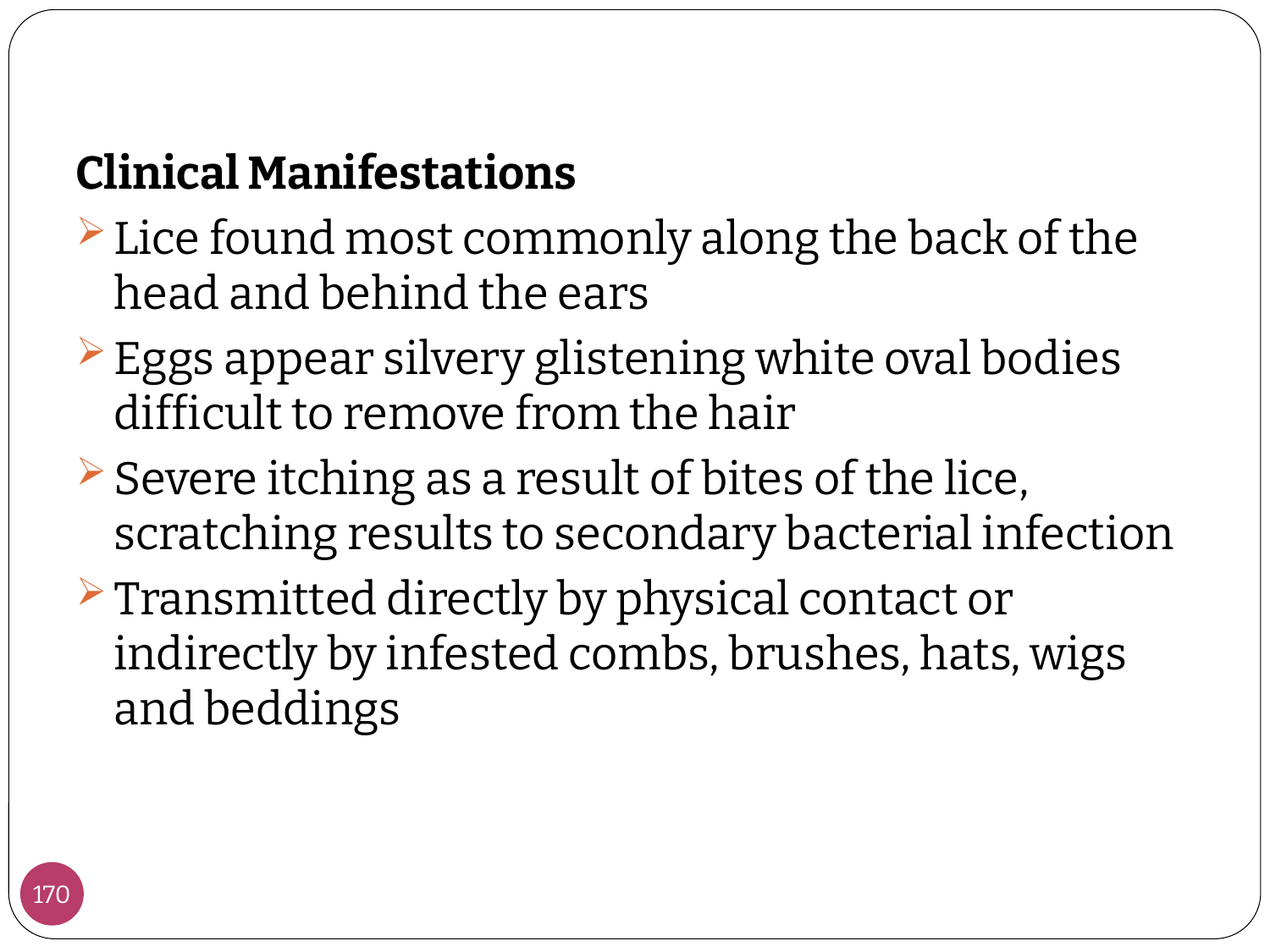

Clinical Manifestations
Lice found most commonly along the back of the head and behind the ears
Eggs appear silvery glistening white oval bodies difficult to remove from the hair
Severe itching as a result of bites of the lice, scratching results to secondary bacterial infection
Transmitted directly by physical contact or indirectly by infested combs, brushes, hats, wigs and beddings
170